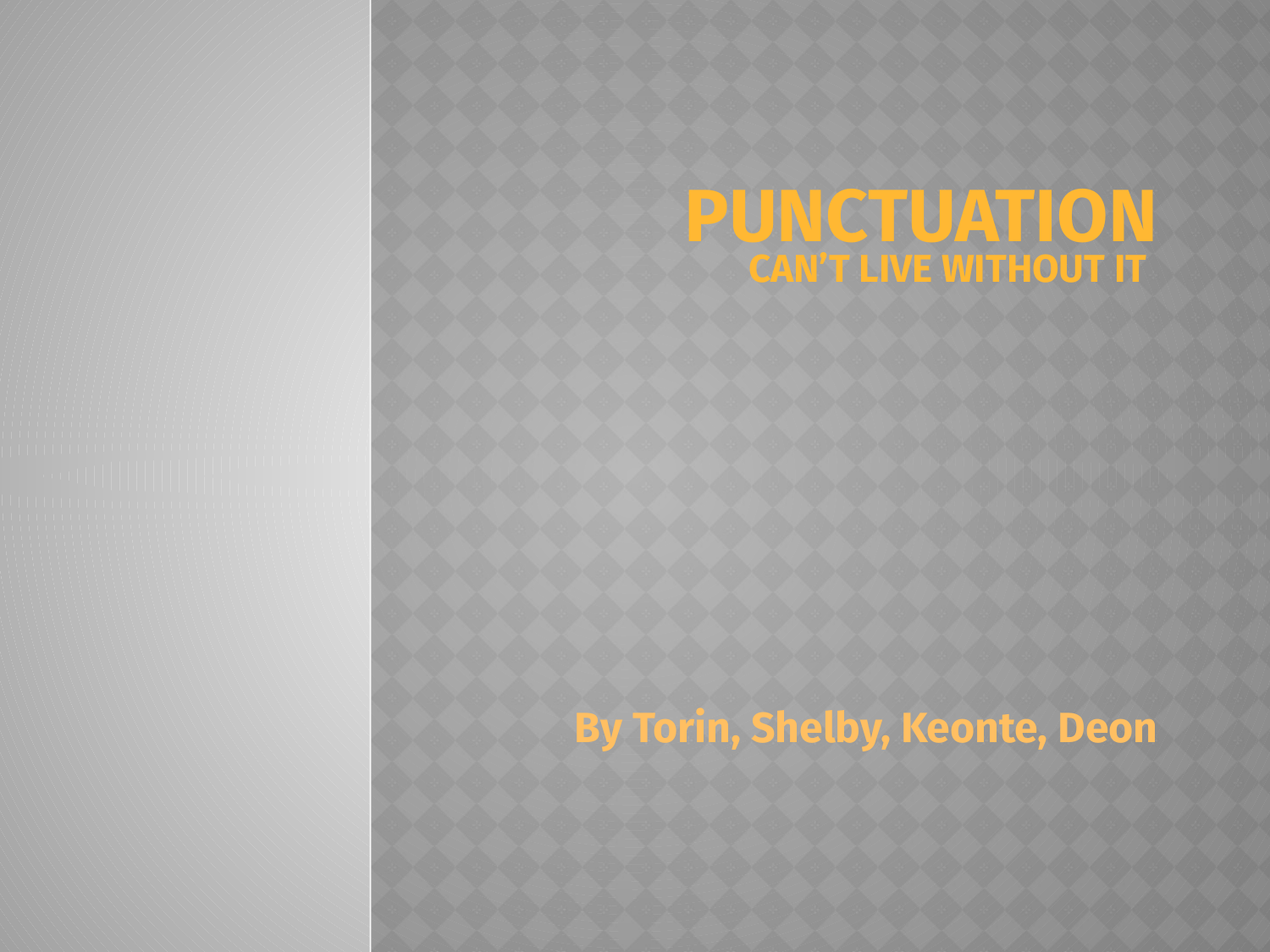

# Punctuation By Torin, Shelby, Keonte, Deon
  Can’t live without it